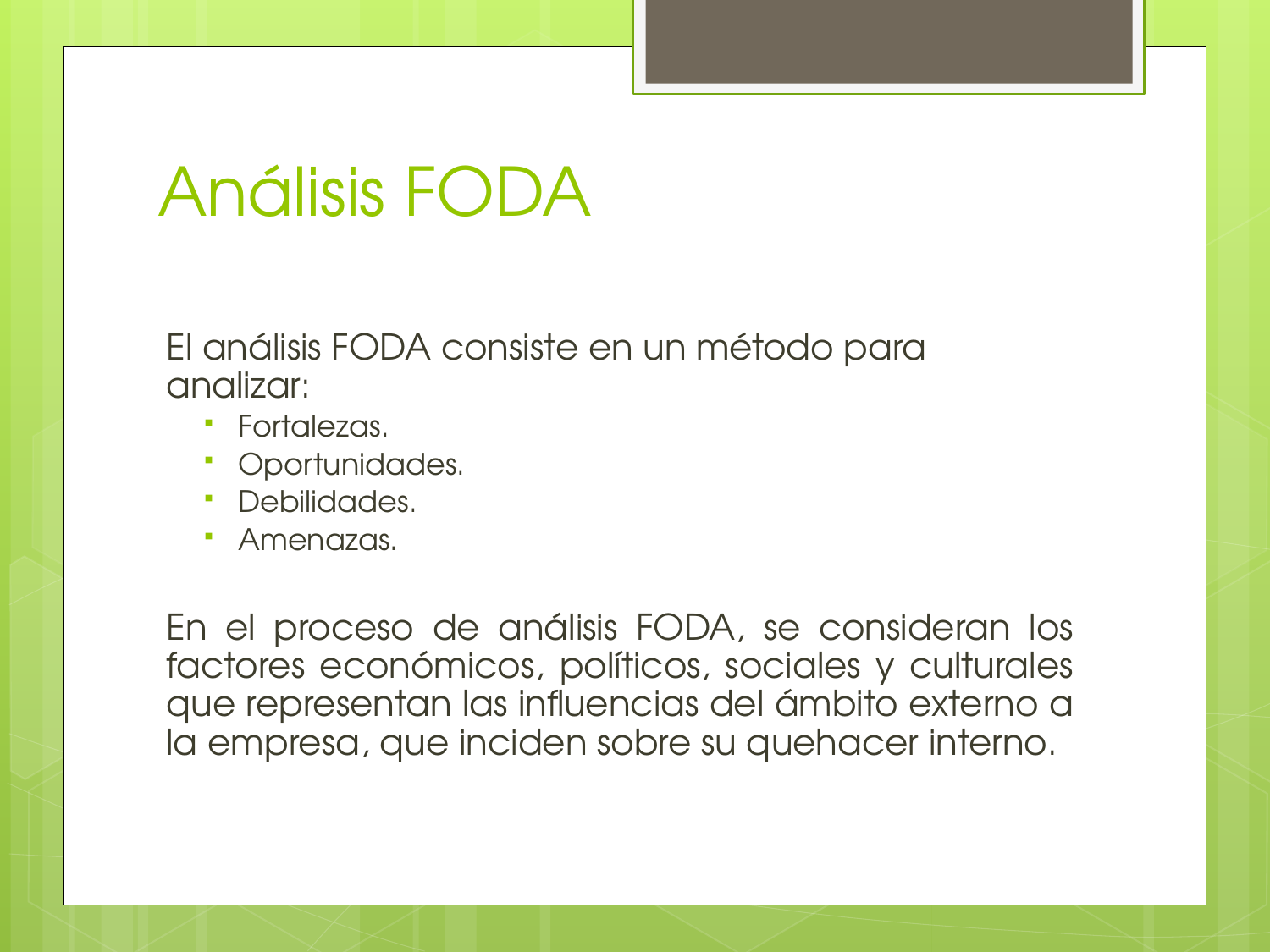

# Análisis FODA
El análisis FODA consiste en un método para analizar:
Fortalezas.
Oportunidades.
Debilidades.
Amenazas.

En el proceso de análisis FODA, se consideran los factores económicos, políticos, sociales y culturales que representan las influencias del ámbito externo a la empresa, que inciden sobre su quehacer interno.